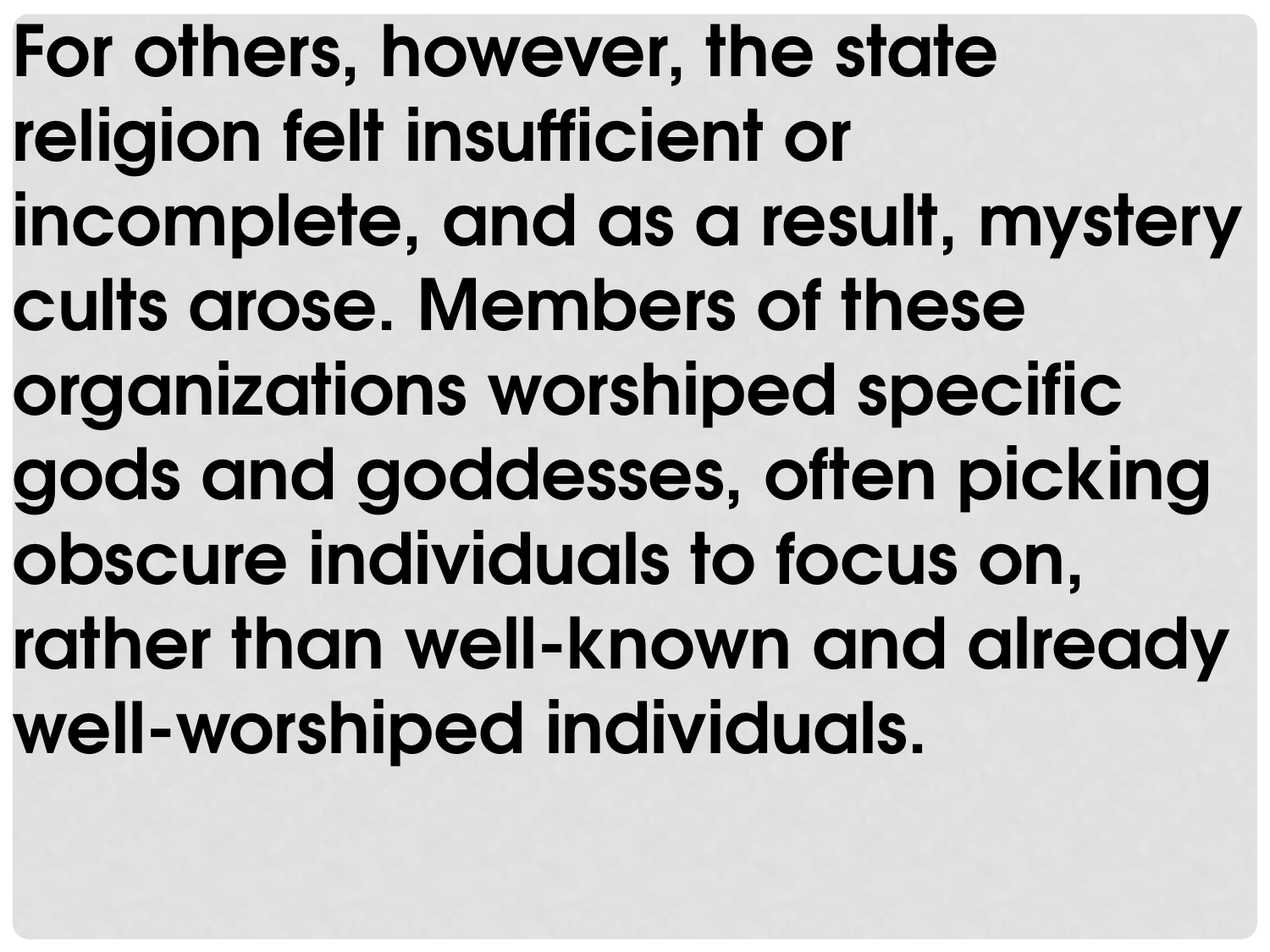

For others, however, the state religion felt insufficient or incomplete, and as a result, mystery cults arose. Members of these organizations worshiped specific gods and goddesses, often picking obscure individuals to focus on, rather than well-known and already well-worshiped individuals.